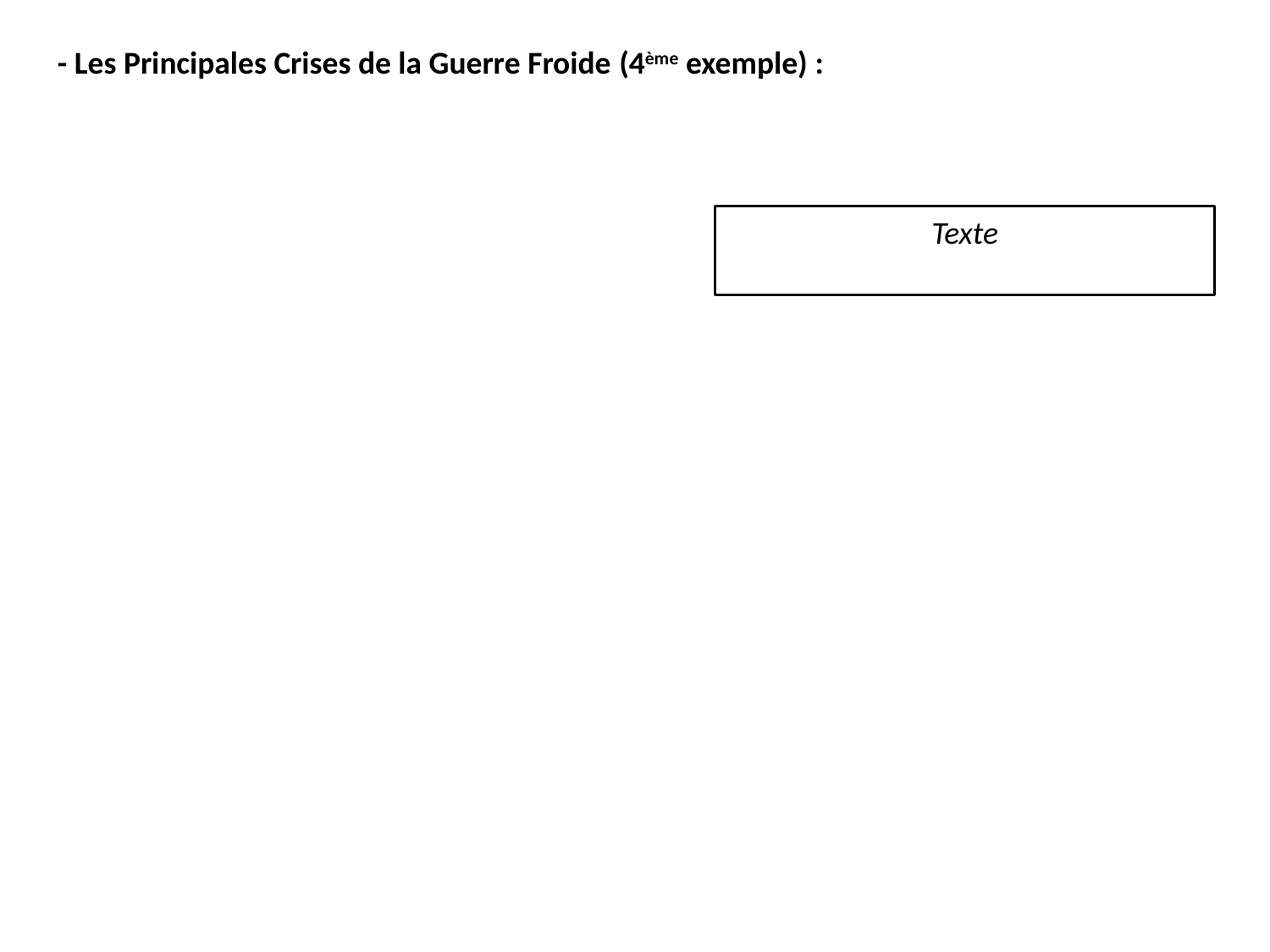

- Les Principales Crises de la Guerre Froide (4ème exemple) :
Texte